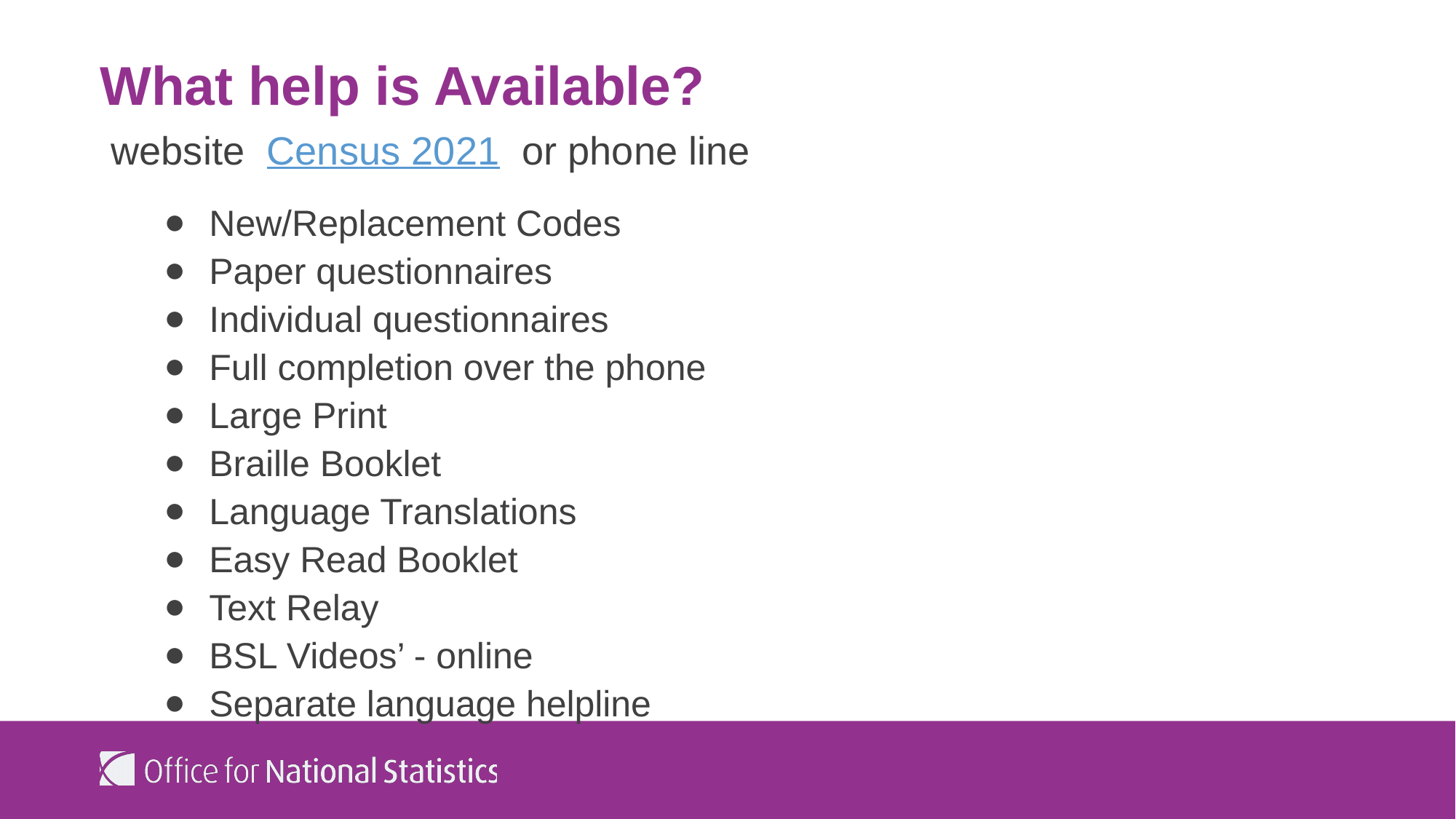

# What help is Available?
 website  Census 2021  or phone line
New/Replacement Codes
Paper questionnaires
Individual questionnaires
Full completion over the phone
Large Print
Braille Booklet
Language Translations
Easy Read Booklet
Text Relay
BSL Videos’ - online
Separate language helpline